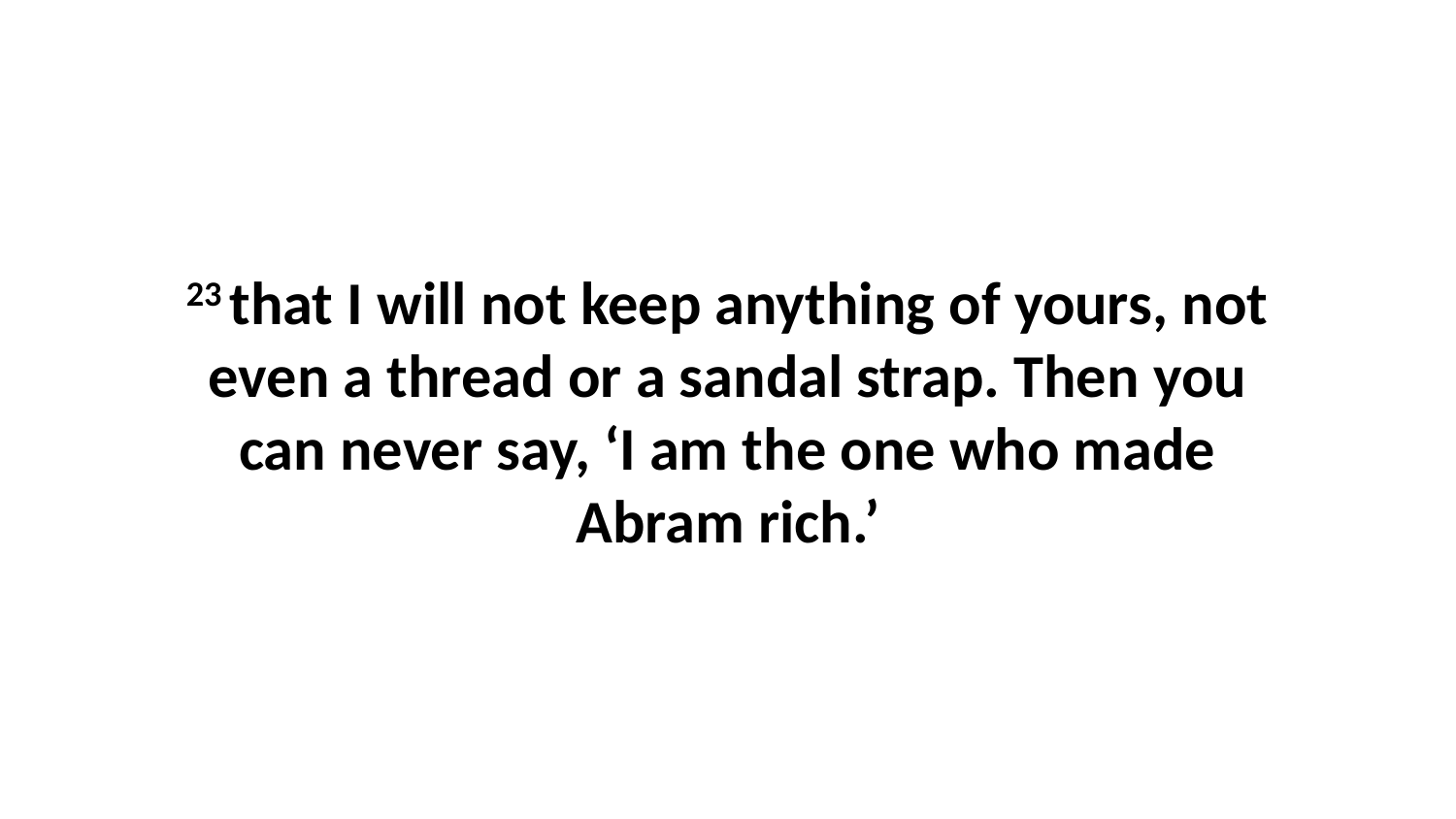

23 that I will not keep anything of yours, not even a thread or a sandal strap. Then you can never say, ‘I am the one who made Abram rich.’